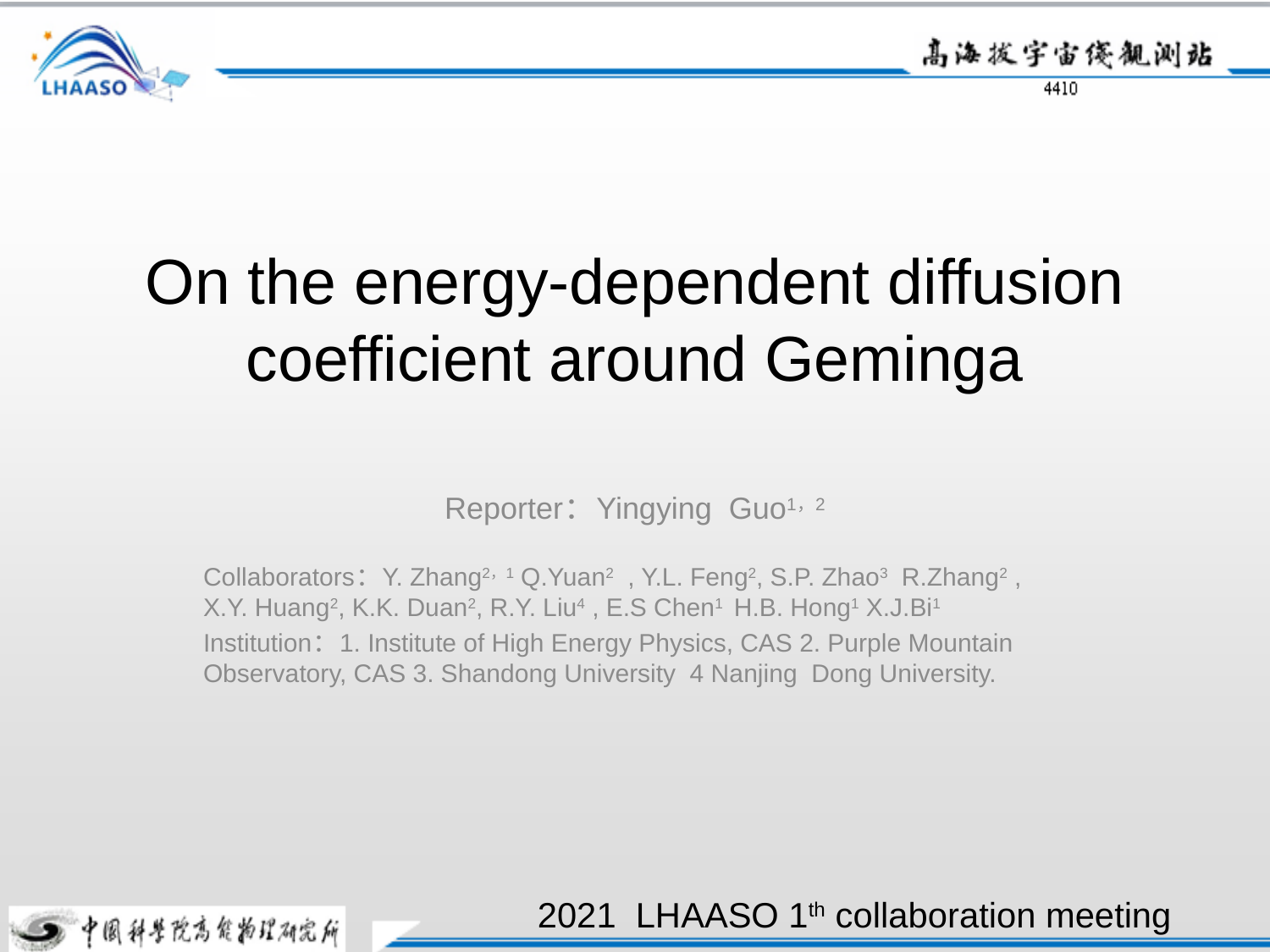

# On the energy-dependent diffusion coefficient around Geminga
Reporter：Yingying  Guo1，2

Collaborators：Y. Zhang2，1 Q.Yuan2  , Y.L. Feng2, S.P. Zhao3  R.Zhang2 , X.Y. Huang2, K.K. Duan2, R.Y. Liu4 , E.S Chen1  H.B. Hong1 X.J.Bi1
Institution：1. Institute of High Energy Physics, CAS 2. Purple Mountain Observatory, CAS 3. Shandong University  4 Nanjing  Dong University.

2021  LHAASO 1th collaboration meeting